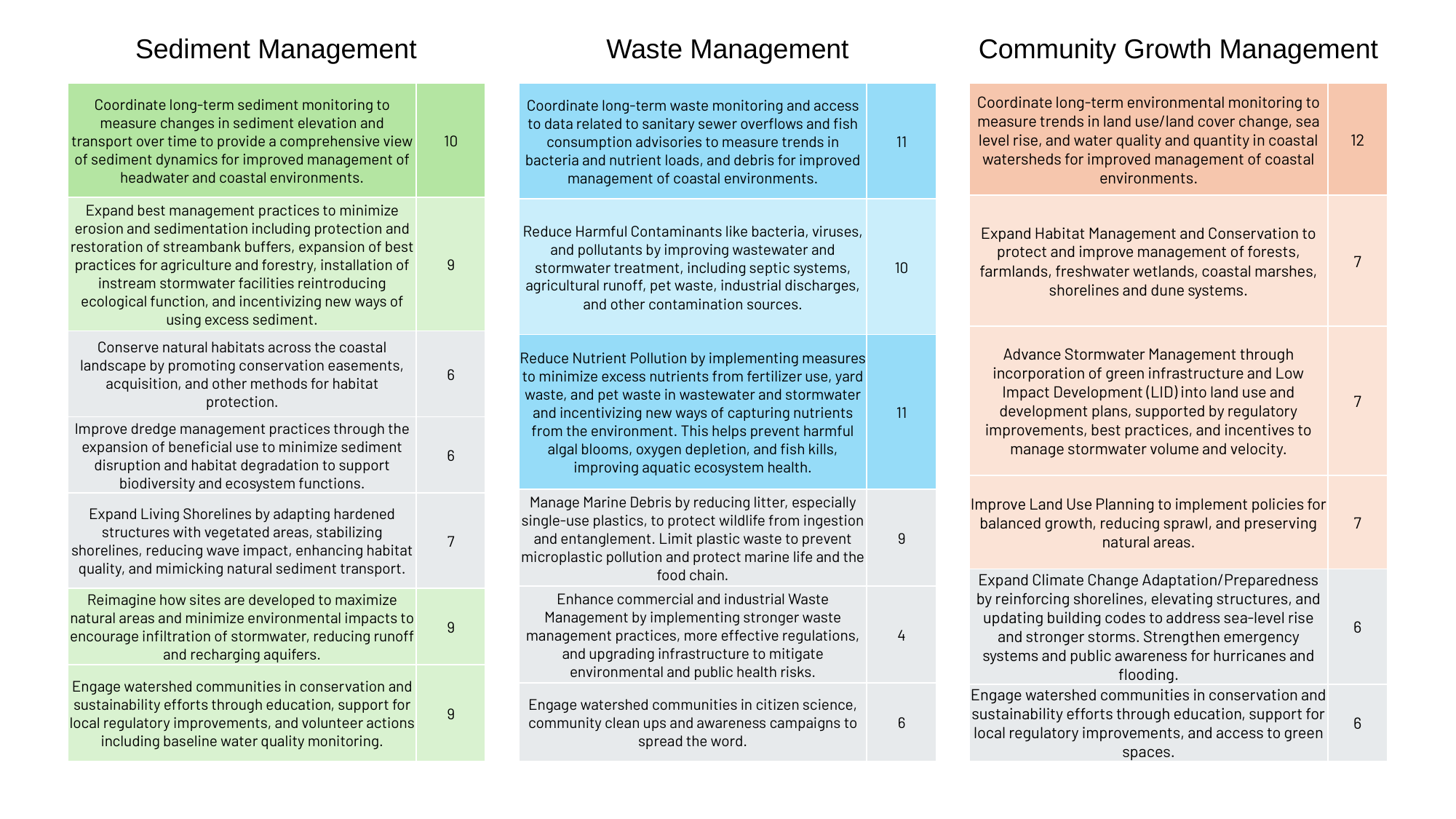

Sediment Management
Waste Management
Community Growth Management
| Coordinate long-term sediment monitoring to measure changes in sediment elevation and transport over time to provide a comprehensive view of sediment dynamics for improved management of headwater and coastal environments. | 10 |
| --- | --- |
| Expand best management practices to minimize erosion and sedimentation including protection and restoration of streambank buffers, expansion of best practices for agriculture and forestry, installation of instream stormwater facilities reintroducing ecological function, and incentivizing new ways of using excess sediment. | 9 |
| Conserve natural habitats across the coastal landscape by promoting conservation easements, acquisition, and other methods for habitat protection. | 6 |
| Improve dredge management practices through the expansion of beneficial use to minimize sediment disruption and habitat degradation to support biodiversity and ecosystem functions. | 6 |
| Expand Living Shorelines by adapting hardened structures with vegetated areas, stabilizing shorelines, reducing wave impact, enhancing habitat quality, and mimicking natural sediment transport. | 7 |
| Reimagine how sites are developed to maximize natural areas and minimize environmental impacts to encourage infiltration of stormwater, reducing runoff and recharging aquifers. | 9 |
| Engage watershed communities in conservation and sustainability efforts through education, support for local regulatory improvements, and volunteer actions including baseline water quality monitoring. | 9 |
| Coordinate long-term waste monitoring and access to data related to sanitary sewer overflows and fish consumption advisories to measure trends in bacteria and nutrient loads, and debris for improved management of coastal environments. | 11 |
| --- | --- |
| Reduce Harmful Contaminants like bacteria, viruses, and pollutants by improving wastewater and stormwater treatment, including septic systems, agricultural runoff, pet waste, industrial discharges, and other contamination sources. | 10 |
| Reduce Nutrient Pollution by implementing measures to minimize excess nutrients from fertilizer use, yard waste, and pet waste in wastewater and stormwater and incentivizing new ways of capturing nutrients from the environment. This helps prevent harmful algal blooms, oxygen depletion, and fish kills, improving aquatic ecosystem health. | 11 |
| Manage Marine Debris by reducing litter, especially single-use plastics, to protect wildlife from ingestion and entanglement. Limit plastic waste to prevent microplastic pollution and protect marine life and the food chain. | 9 |
| Enhance commercial and industrial Waste Management by implementing stronger waste management practices, more effective regulations, and upgrading infrastructure to mitigate environmental and public health risks. | 4 |
| Engage watershed communities in citizen science, community clean ups and awareness campaigns to spread the word. | 6 |
| Coordinate long-term environmental monitoring to measure trends in land use/land cover change, sea level rise, and water quality and quantity in coastal watersheds for improved management of coastal environments. | 12 |
| --- | --- |
| Expand Habitat Management and Conservation to protect and improve management of forests, farmlands, freshwater wetlands, coastal marshes, shorelines and dune systems. | 7 |
| Advance Stormwater Management through incorporation of green infrastructure and Low Impact Development (LID) into land use and development plans, supported by regulatory improvements, best practices, and incentives to manage stormwater volume and velocity. | 7 |
| Improve Land Use Planning to implement policies for balanced growth, reducing sprawl, and preserving natural areas. | 7 |
| Expand Climate Change Adaptation/Preparedness by reinforcing shorelines, elevating structures, and updating building codes to address sea-level rise and stronger storms. Strengthen emergency systems and public awareness for hurricanes and flooding. | 6 |
| Engage watershed communities in conservation and sustainability efforts through education, support for local regulatory improvements, and access to green spaces. | 6 |